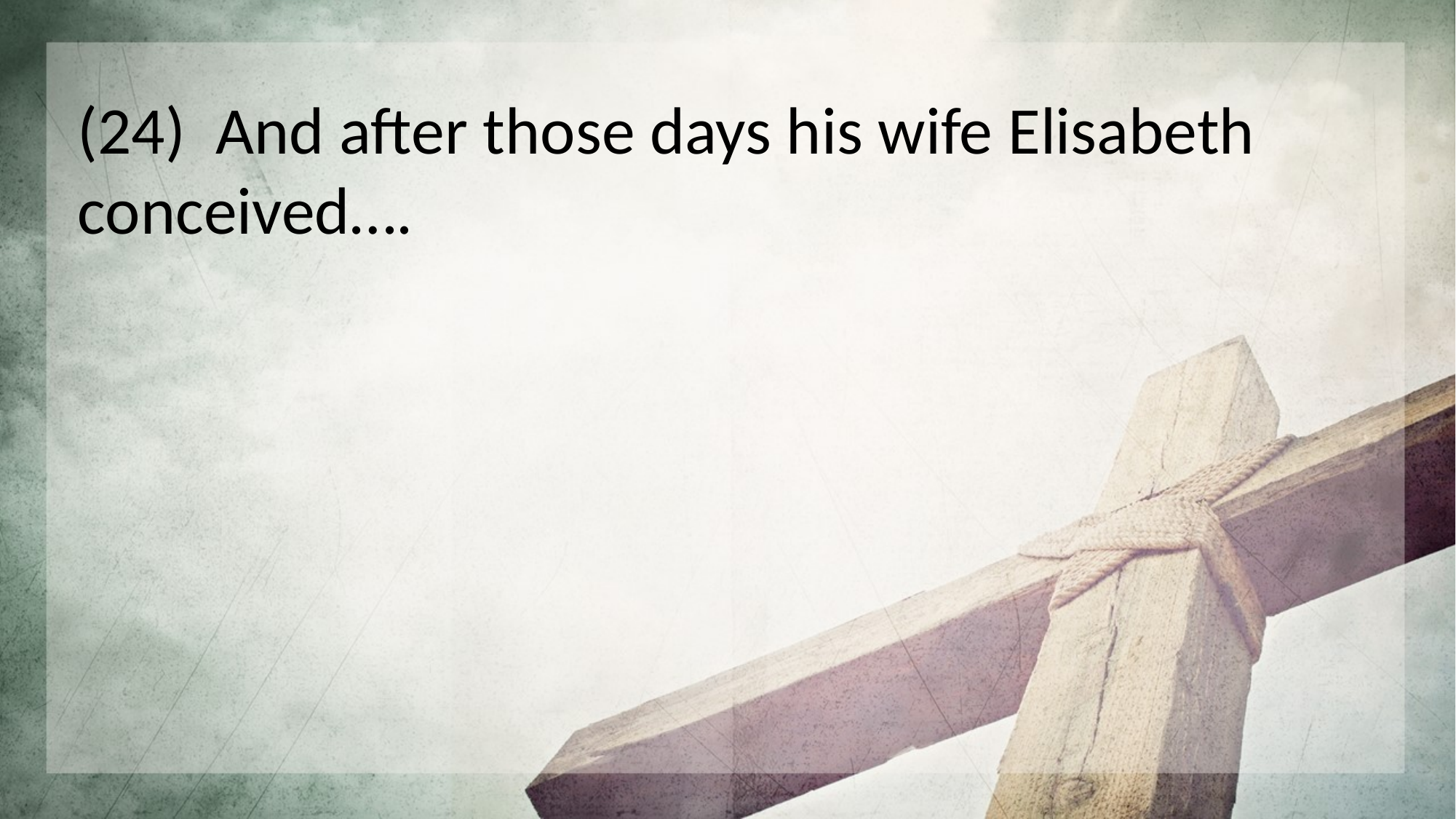

(24)  And after those days his wife Elisabeth conceived….